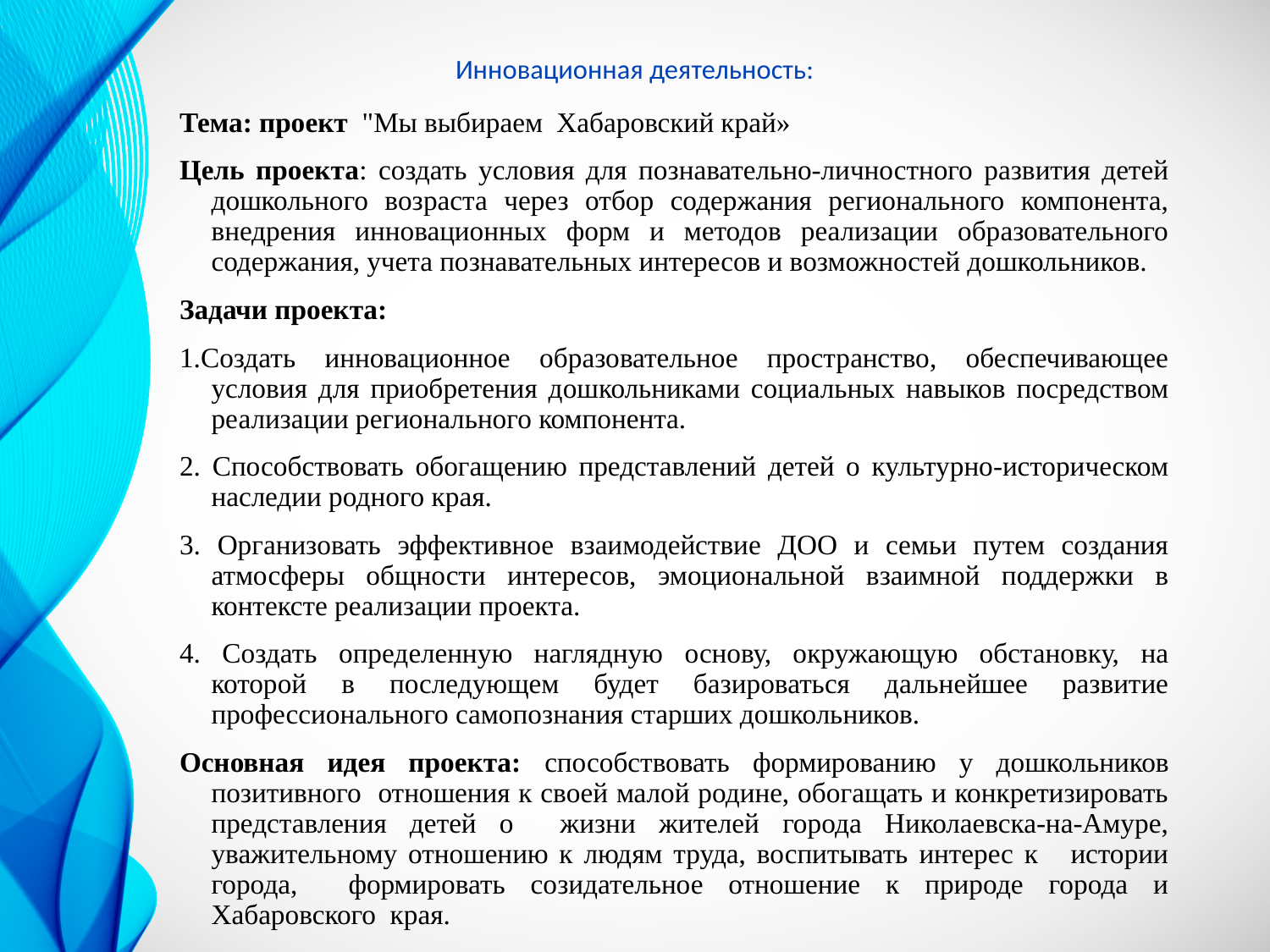

# Инновационная деятельность:
Тема: проект  "Мы выбираем  Хабаровский край»
Цель проекта: создать условия для познавательно-личностного развития детей дошкольного возраста через отбор содержания регионального компонента, внедрения инновационных форм и методов реализации образовательного содержания, учета познавательных интересов и возможностей дошкольников.
Задачи проекта:
1.Создать инновационное образовательное пространство, обеспечивающее условия для приобретения дошкольниками социальных навыков посредством реализации регионального компонента.
2. Способствовать обогащению представлений детей о культурно-историческом наследии родного края.
3. Организовать эффективное взаимодействие ДОО и семьи путем создания атмосферы общности интересов, эмоциональной взаимной поддержки в контексте реализации проекта.
4. Создать определенную наглядную основу, окружающую обстановку, на которой в последующем будет базироваться дальнейшее развитие профессионального самопознания старших дошкольников.
Основная идея проекта: способствовать формированию у дошкольников позитивного  отношения к своей малой родине, обогащать и конкретизировать представления детей о  жизни жителей города Николаевска-на-Амуре, уважительному отношению к людям труда, воспитывать интерес к   истории города,  формировать созидательное отношение к природе города и Хабаровского  края.